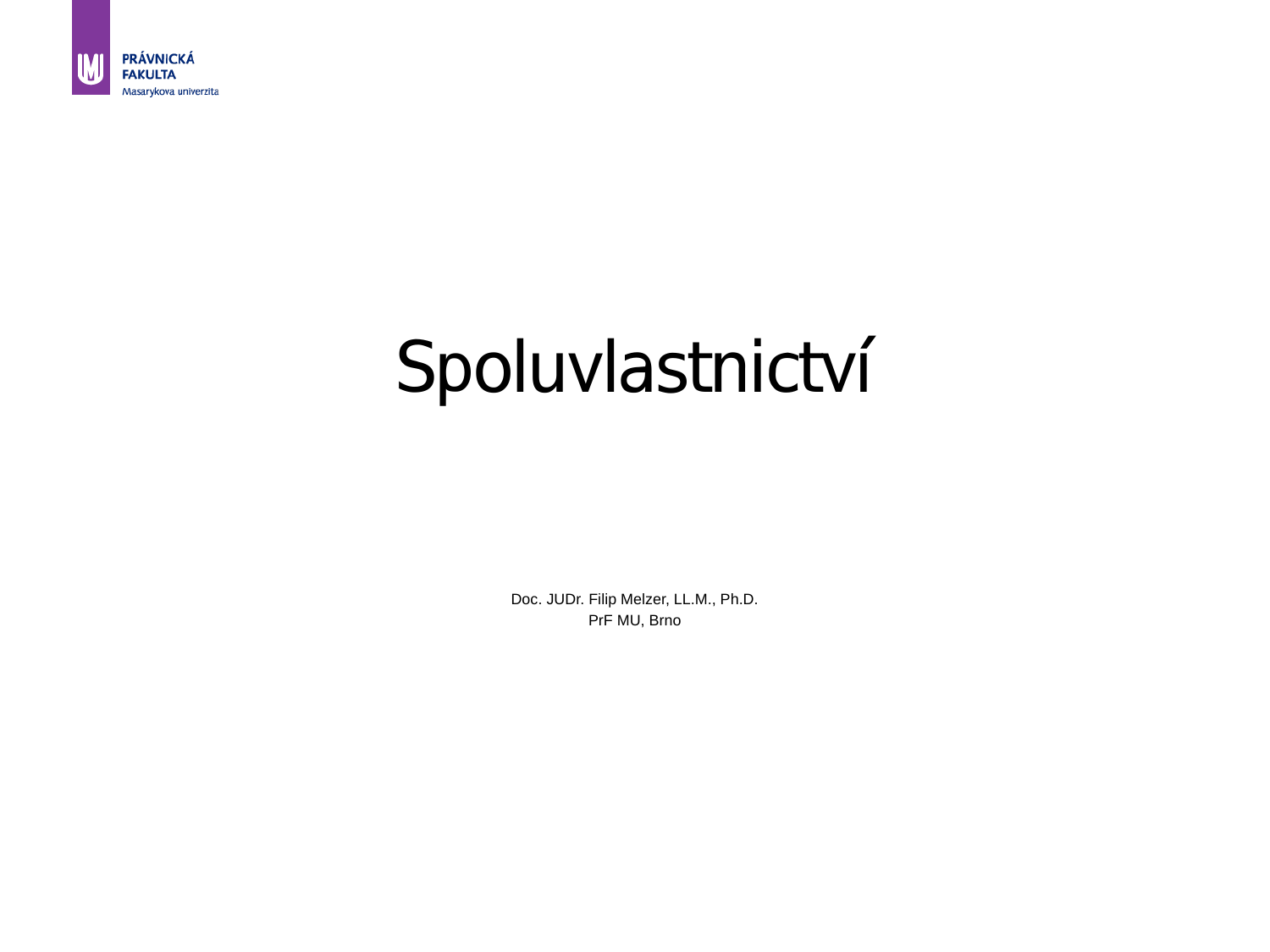

#
Spoluvlastnictví

Doc. JUDr. Filip Melzer, LL.M., Ph.D.
PrF MU, Brno